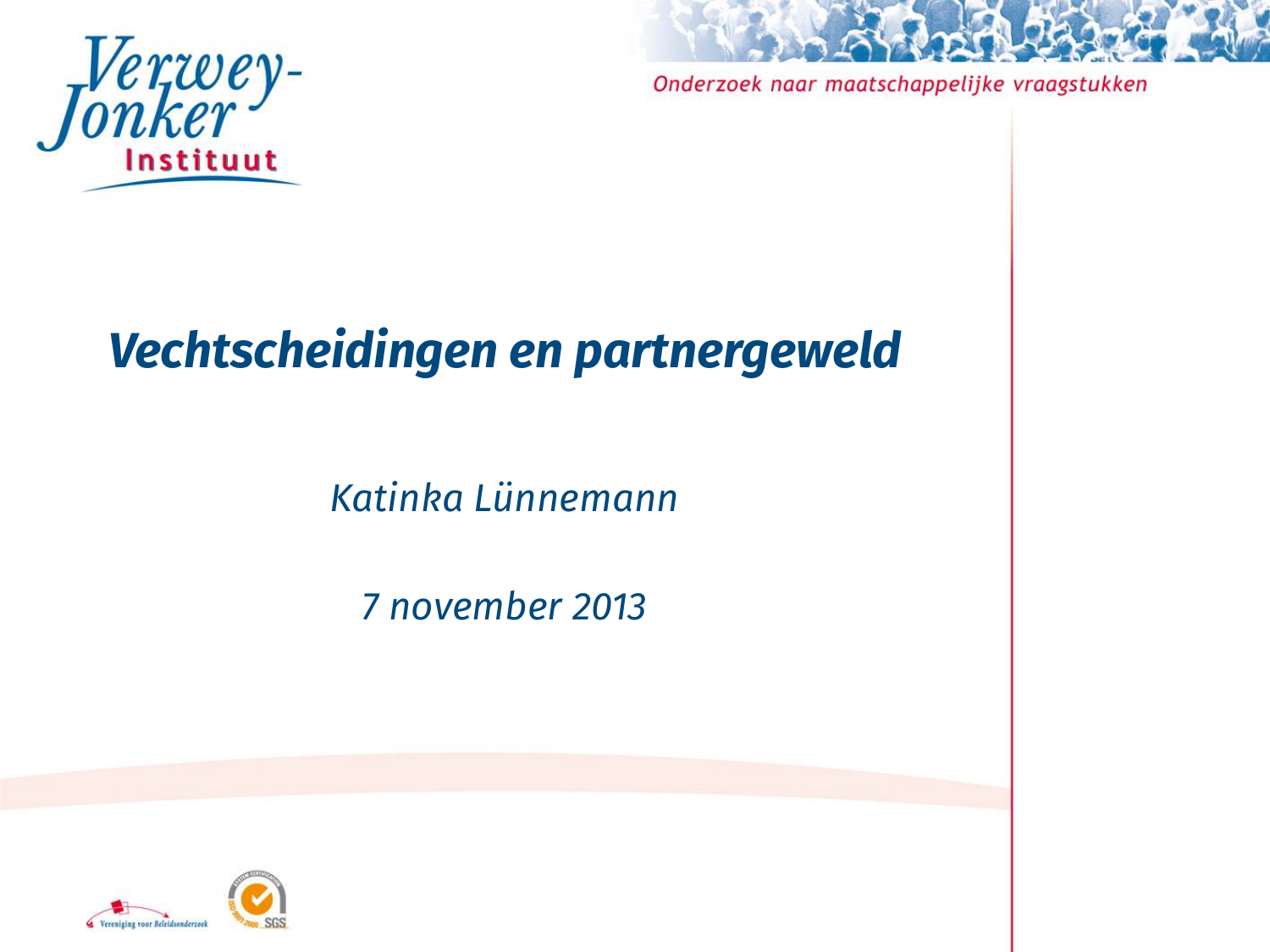

# Vechtscheidingen en partnergeweld
Katinka Lünnemann

7 november 2013